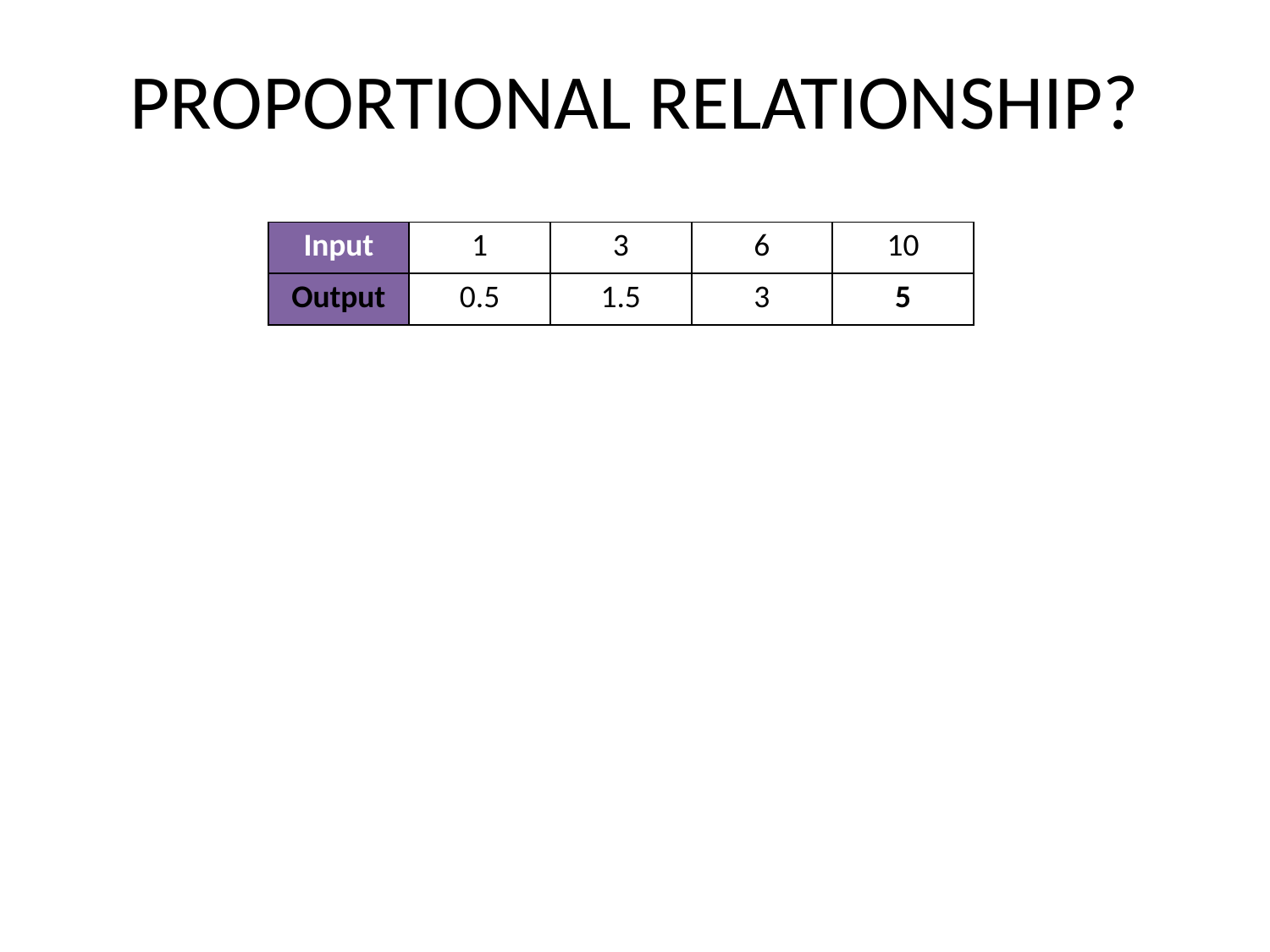

# PROPORTIONAL RELATIONSHIP?
| Input | 1 | 3 | 6 | 10 |
| --- | --- | --- | --- | --- |
| Output | 0.5 | 1.5 | 3 | 5 |